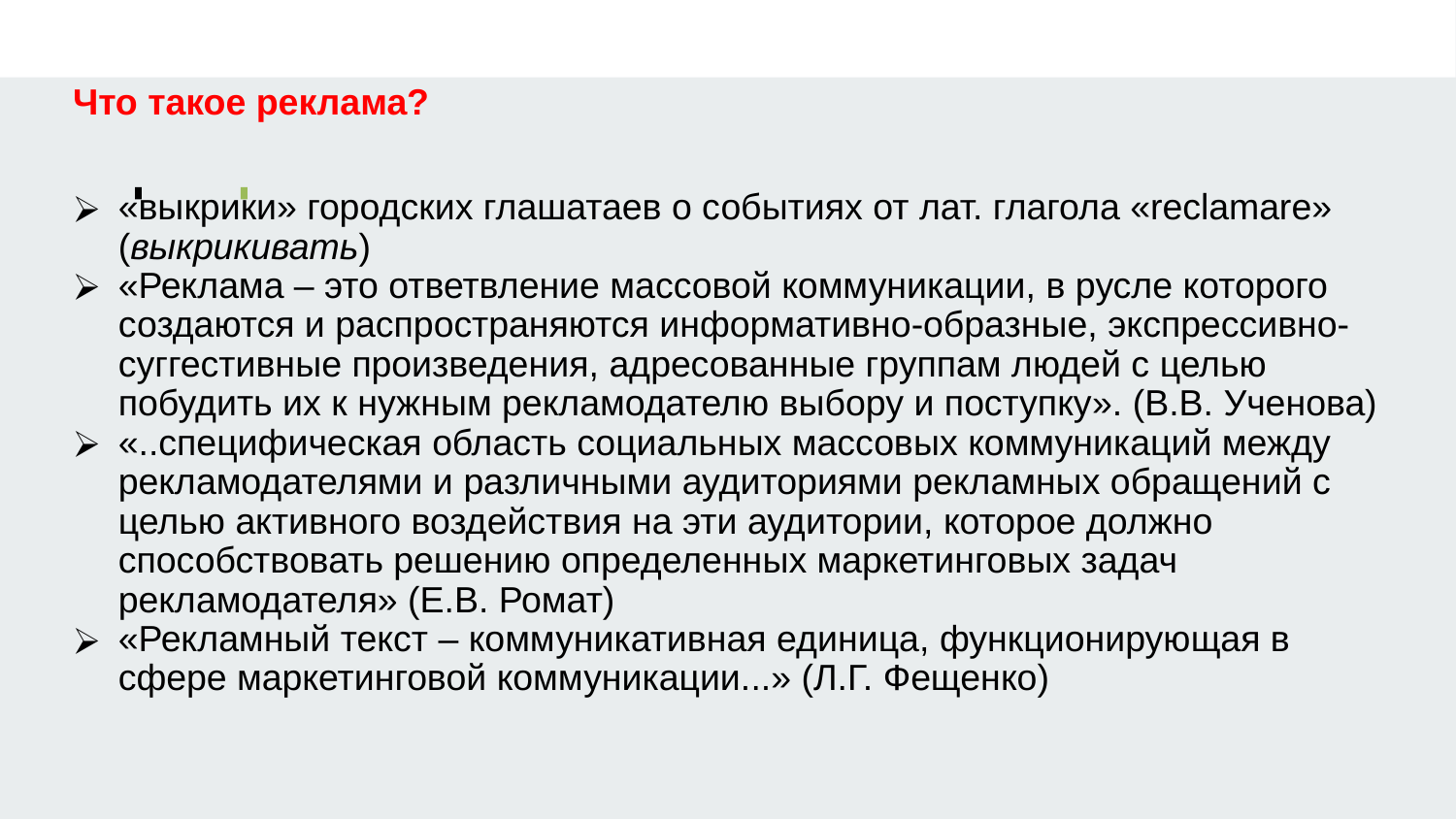

# Что такое реклама?
«выкрики» городских глашатаев о событиях от лат. глагола «reclamare» (выкрикивать)
«Реклама – это ответвление массовой коммуникации, в русле которого создаются и распространяются информативно-образные, экспрессивно-суггестивные произведения, адресованные группам людей с целью побудить их к нужным рекламодателю выбору и поступку». (В.В. Ученова)
«..специфическая область социальных массовых коммуникаций между рекламодателями и различными аудиториями рекламных обращений с целью активного воздействия на эти аудитории, которое должно способствовать решению определенных маркетинговых задач рекламодателя» (Е.В. Ромат)
«Рекламный текст – коммуникативная единица, функционирующая в сфере маркетинговой коммуникации...» (Л.Г. Фещенко)